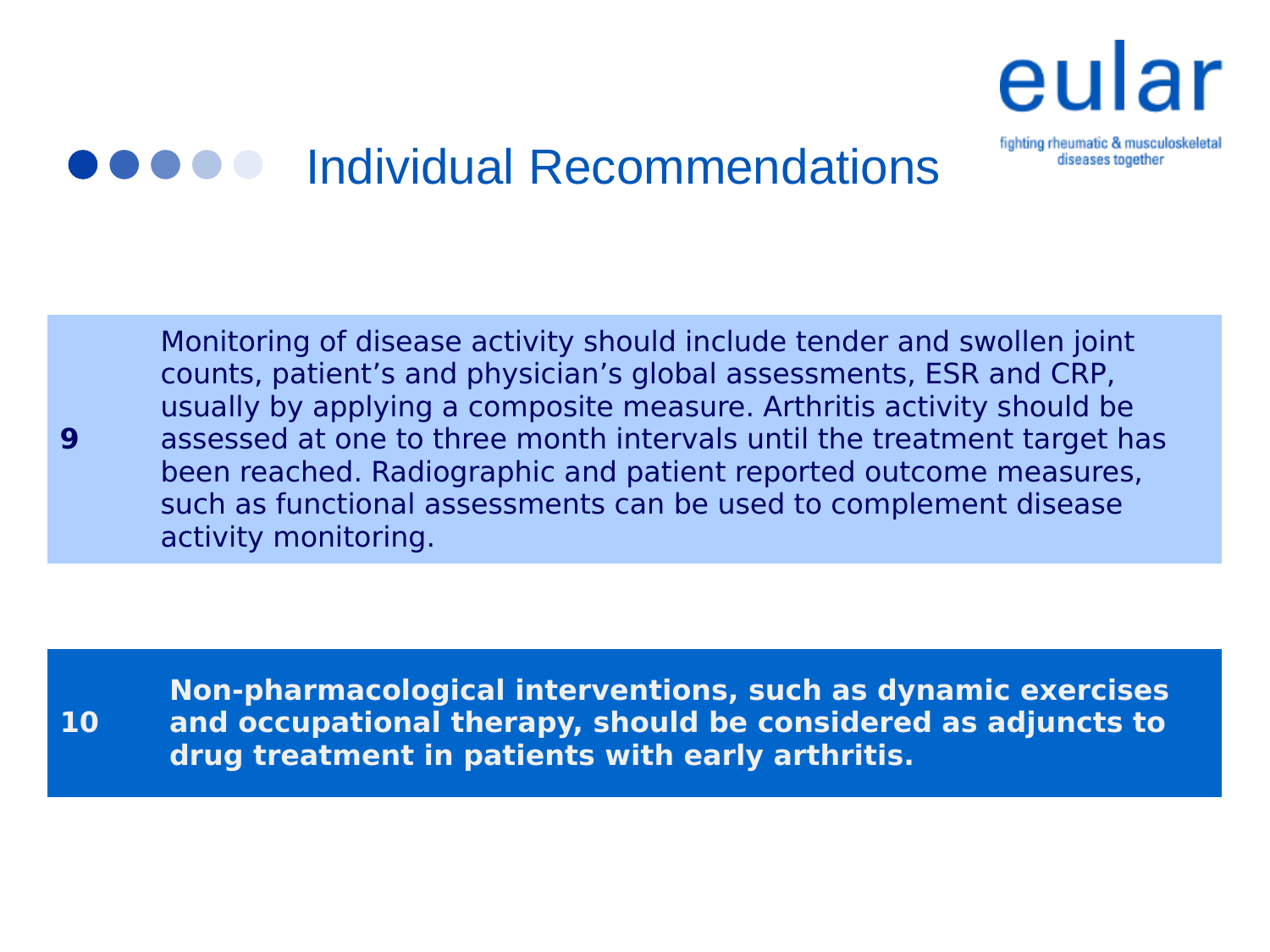

Recommendations
Individual Recommendations
| 9 | Monitoring of disease activity should include tender and swollen joint counts, patient’s and physician’s global assessments, ESR and CRP, usually by applying a composite measure. Arthritis activity should be assessed at one to three month intervals until the treatment target has been reached. Radiographic and patient reported outcome measures, such as functional assessments can be used to complement disease activity monitoring. |
| --- | --- |
| 10 | Non-pharmacological interventions, such as dynamic exercises and occupational therapy, should be considered as adjuncts to drug treatment in patients with early arthritis. |
| --- | --- |